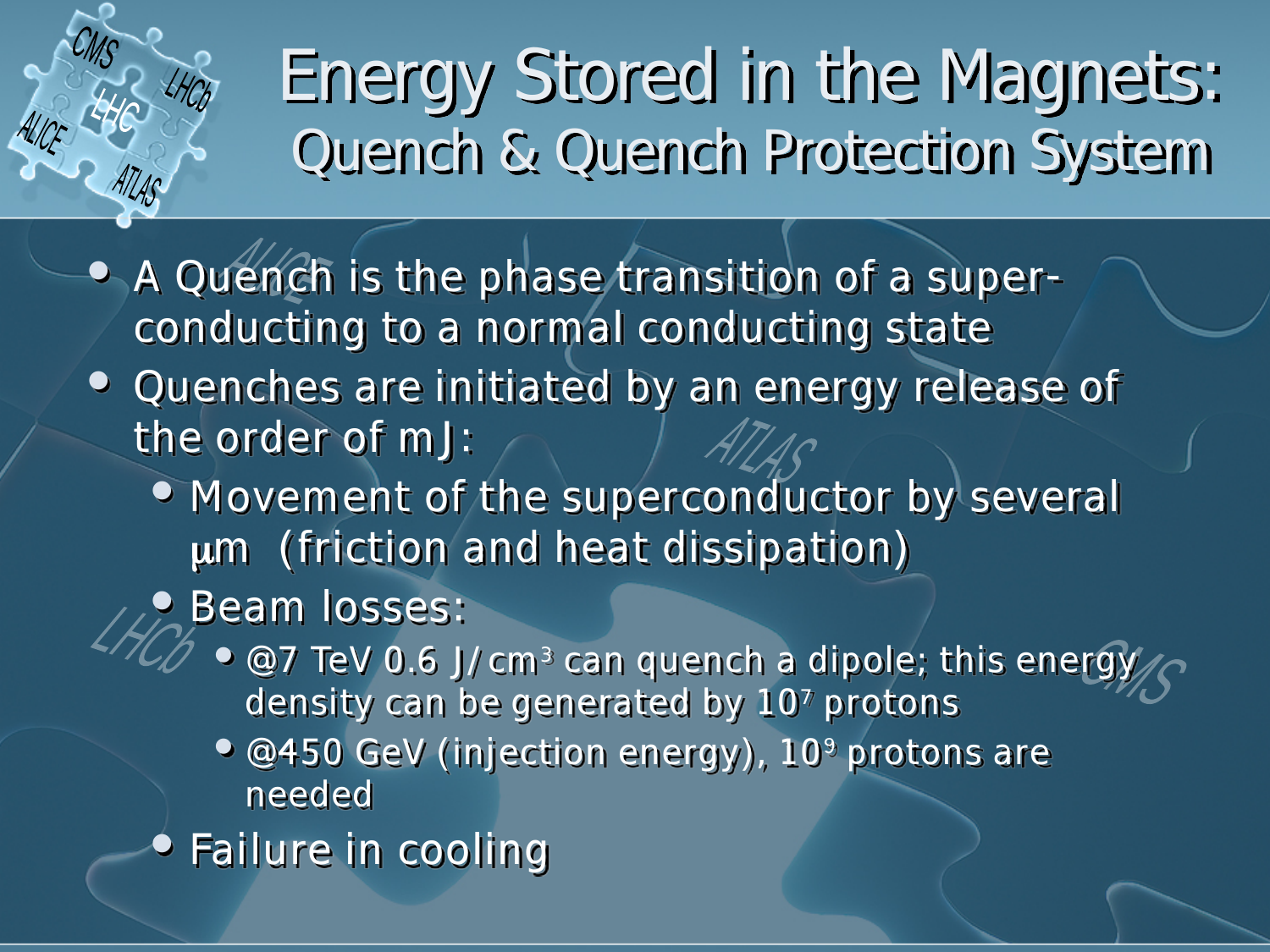

CMS
LHCb
LHC
ALICE
ATLAS
# Energy Stored in the Magnets: Quench & Quench Protection System
A Quench is the phase transition of a super-conducting to a normal conducting state
Quenches are initiated by an energy release of the order of mJ:
Movement of the superconductor by several μm  (friction and heat dissipation)
Beam losses:
@7 TeV 0.6 J/cm3 can quench a dipole; this energy density can be generated by 107 protons
@450 GeV (injection energy), 109 protons are needed
Failure in cooling
ALICE
ATLAS
LHCb
CMS
LHC